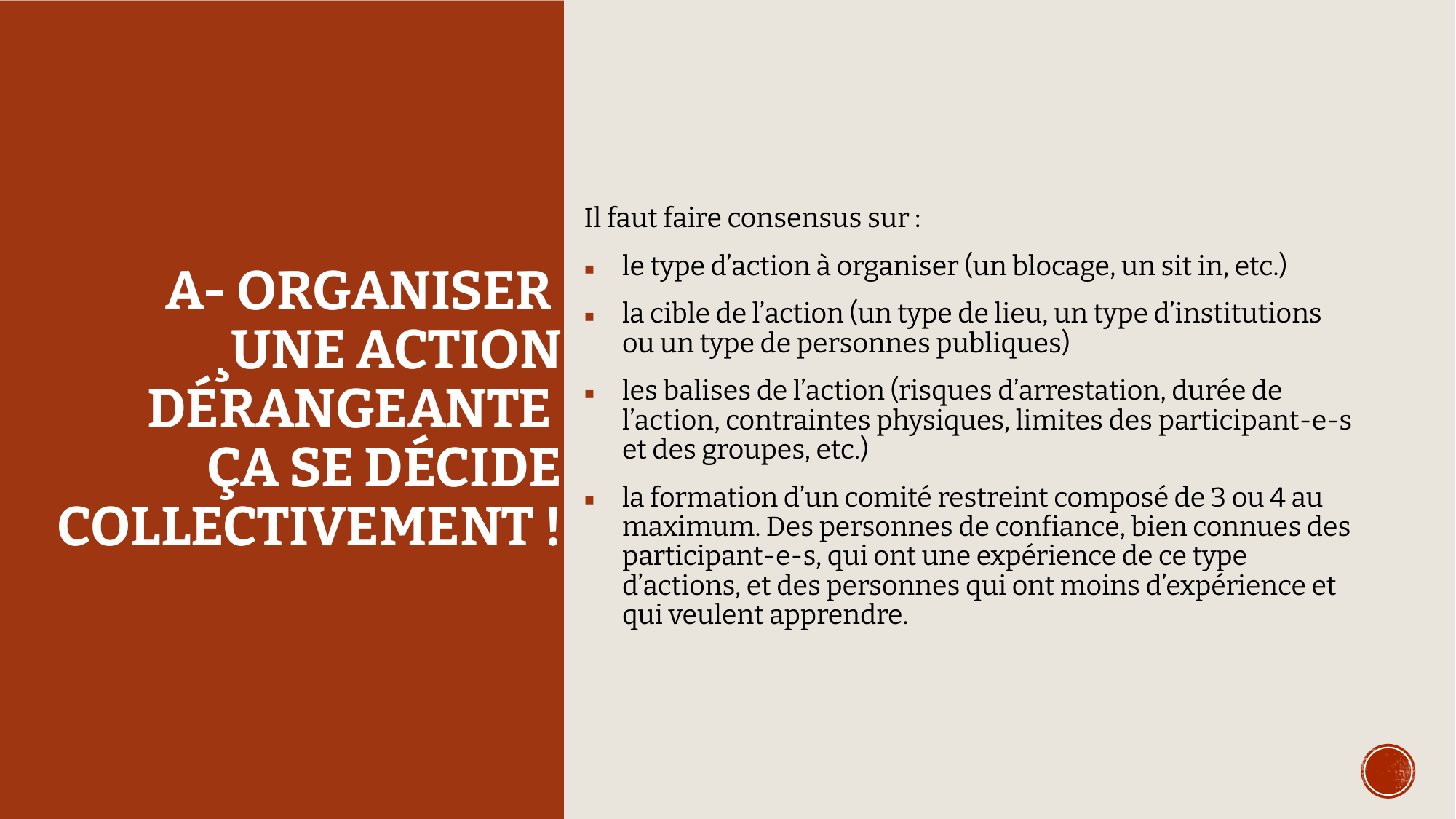

# A- ORGANISER ¸UNE ACTION DÉRANGEANTE ÇA SE DÉCIDE COLLECTIVEMENT !
Il faut faire consensus sur :
le type d’action à organiser (un blocage, un sit in, etc.)
la cible de l’action (un type de lieu, un type d’institutions ou un type de personnes publiques)
les balises de l’action (risques d’arrestation, durée de l’action, contraintes physiques, limites des participant-e-s et des groupes, etc.)
la formation d’un comité restreint composé de 3 ou 4 au maximum. Des personnes de confiance, bien connues des participant-e-s, qui ont une expérience de ce type d’actions, et des personnes qui ont moins d’expérience et qui veulent apprendre.